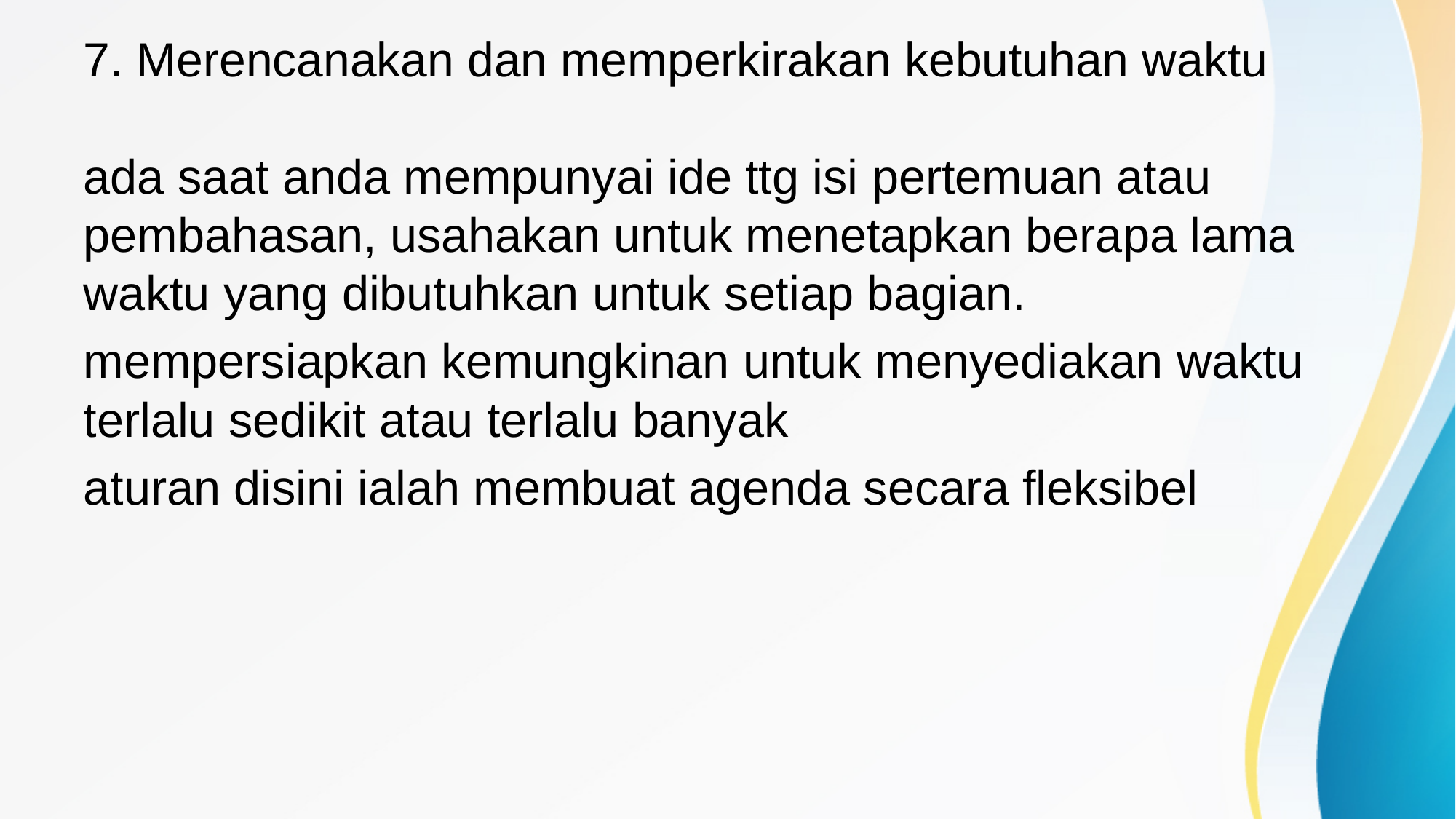

# 7. Merencanakan dan memperkirakan kebutuhan waktu
ada saat anda mempunyai ide ttg isi pertemuan atau pembahasan, usahakan untuk menetapkan berapa lama waktu yang dibutuhkan untuk setiap bagian.
mempersiapkan kemungkinan untuk menyediakan waktu terlalu sedikit atau terlalu banyak
aturan disini ialah membuat agenda secara fleksibel